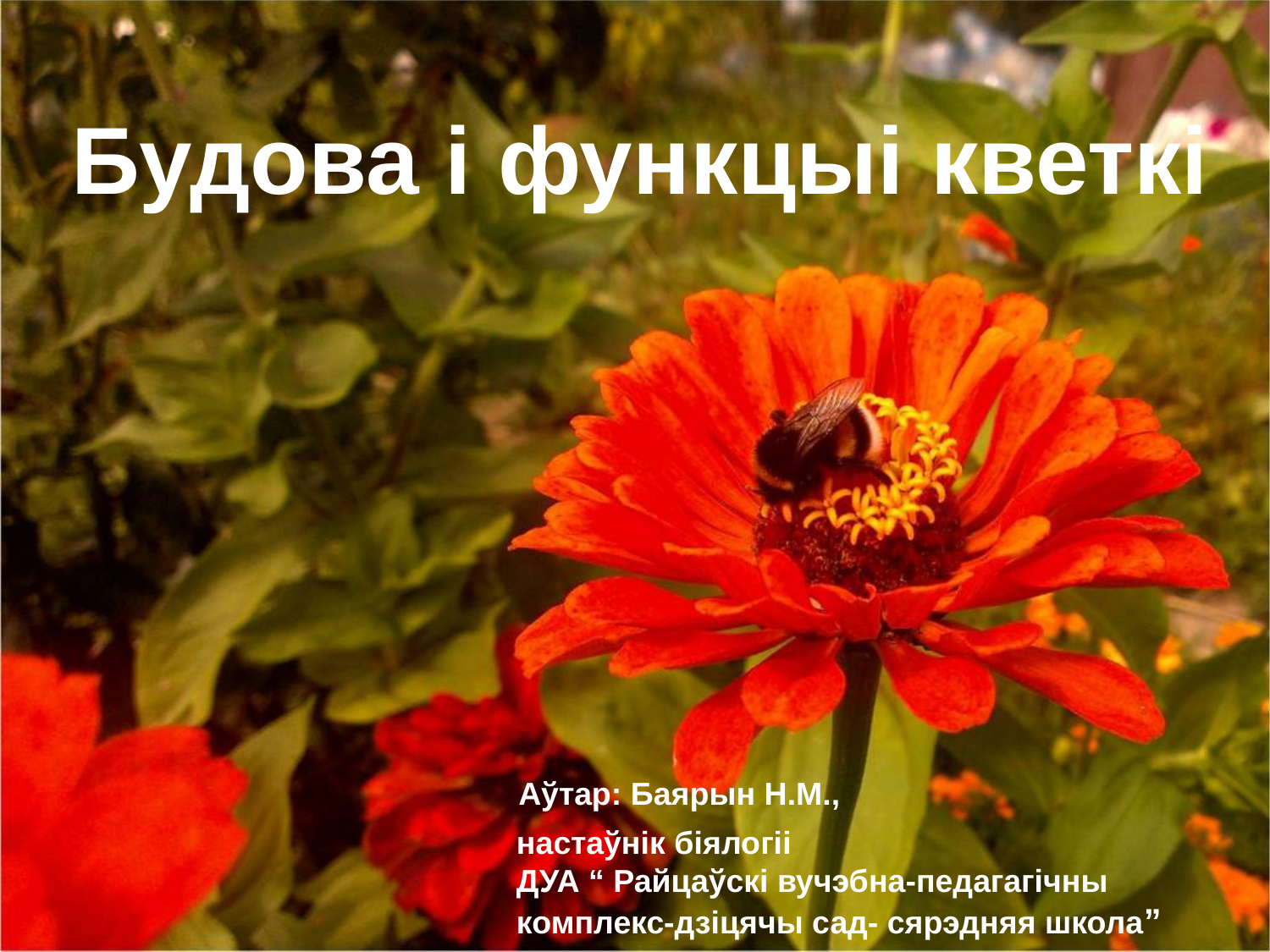

Будова і функцыі кветкі

                   Аўтар: Баярын Н.М.,
                                                  настаўнік біялогіі
                                                  ДУА “ Райцаўскі вучэбна-педагагічны
                                                  комплекс-дзіцячы сад- сярэдняя школа”